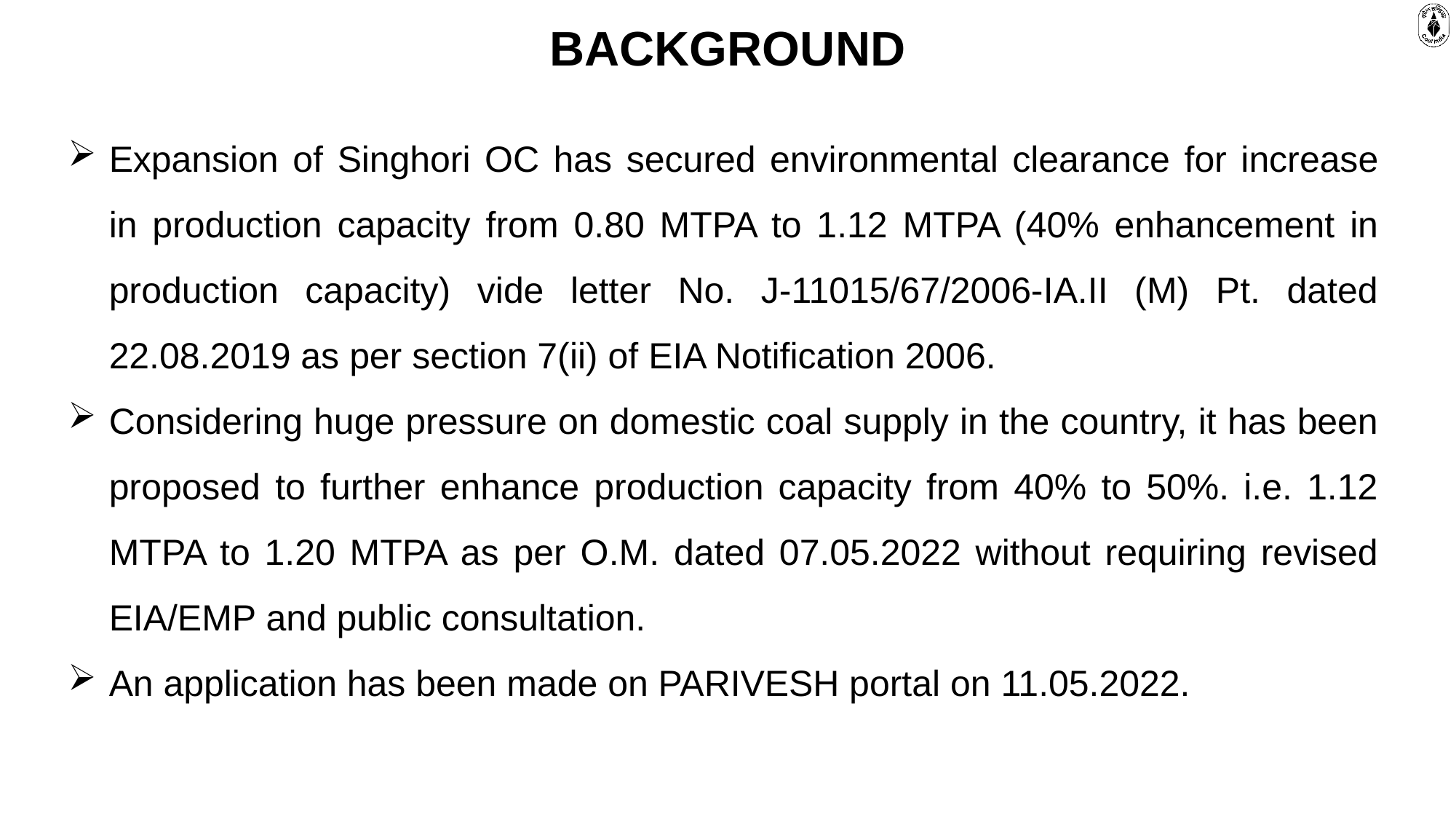

BACKGROUND
Expansion of Singhori OC has secured environmental clearance for increase in production capacity from 0.80 MTPA to 1.12 MTPA (40% enhancement in production capacity) vide letter No. J-11015/67/2006-IA.II (M) Pt. dated 22.08.2019 as per section 7(ii) of EIA Notification 2006.
Considering huge pressure on domestic coal supply in the country, it has been proposed to further enhance production capacity from 40% to 50%. i.e. 1.12 MTPA to 1.20 MTPA as per O.M. dated 07.05.2022 without requiring revised EIA/EMP and public consultation.
An application has been made on PARIVESH portal on 11.05.2022.